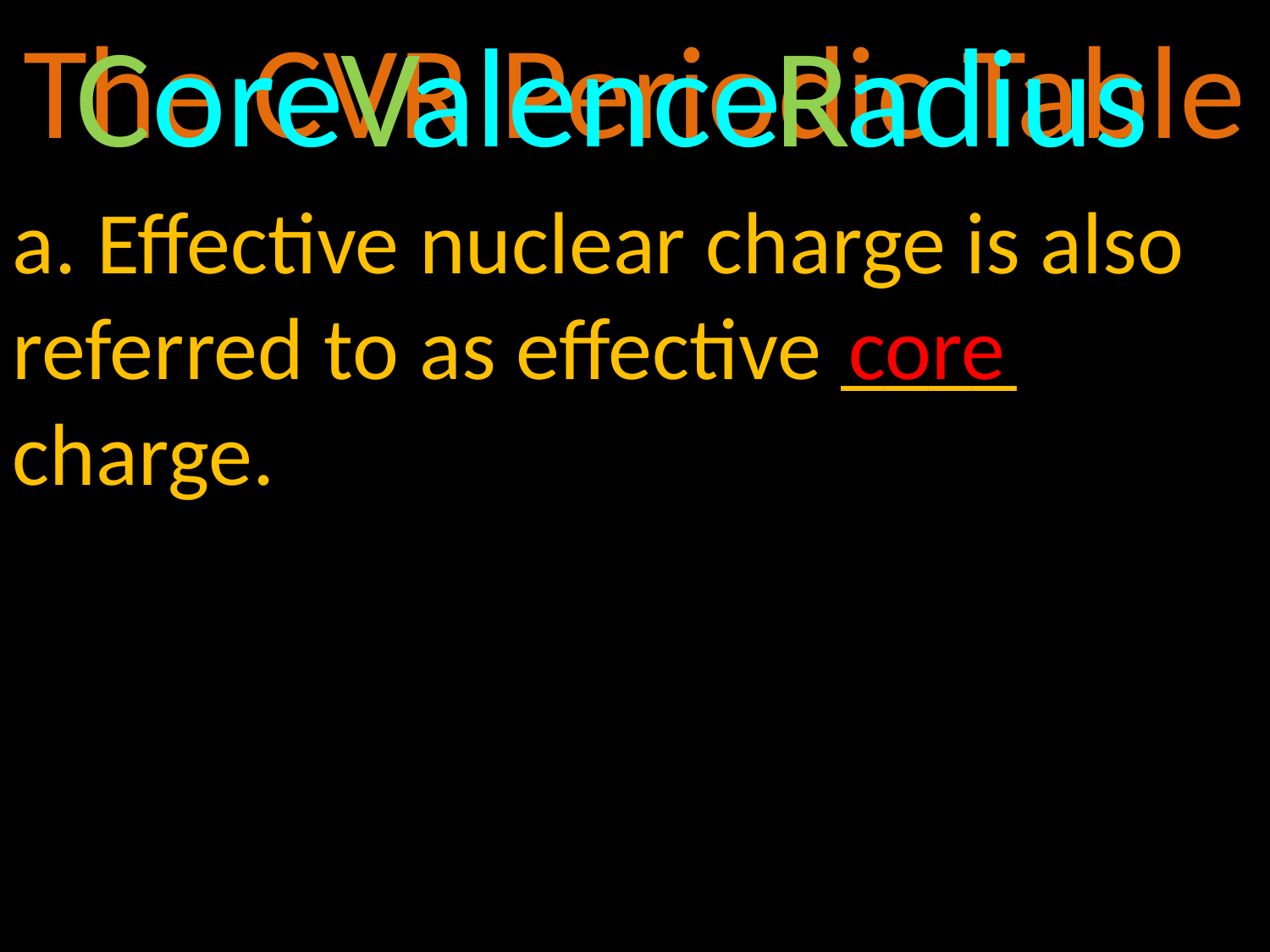

The CVR Periodic Table
 ore  alence  adius
C
V
R
a. Effective nuclear charge is also referred to as effective ____ charge.
core